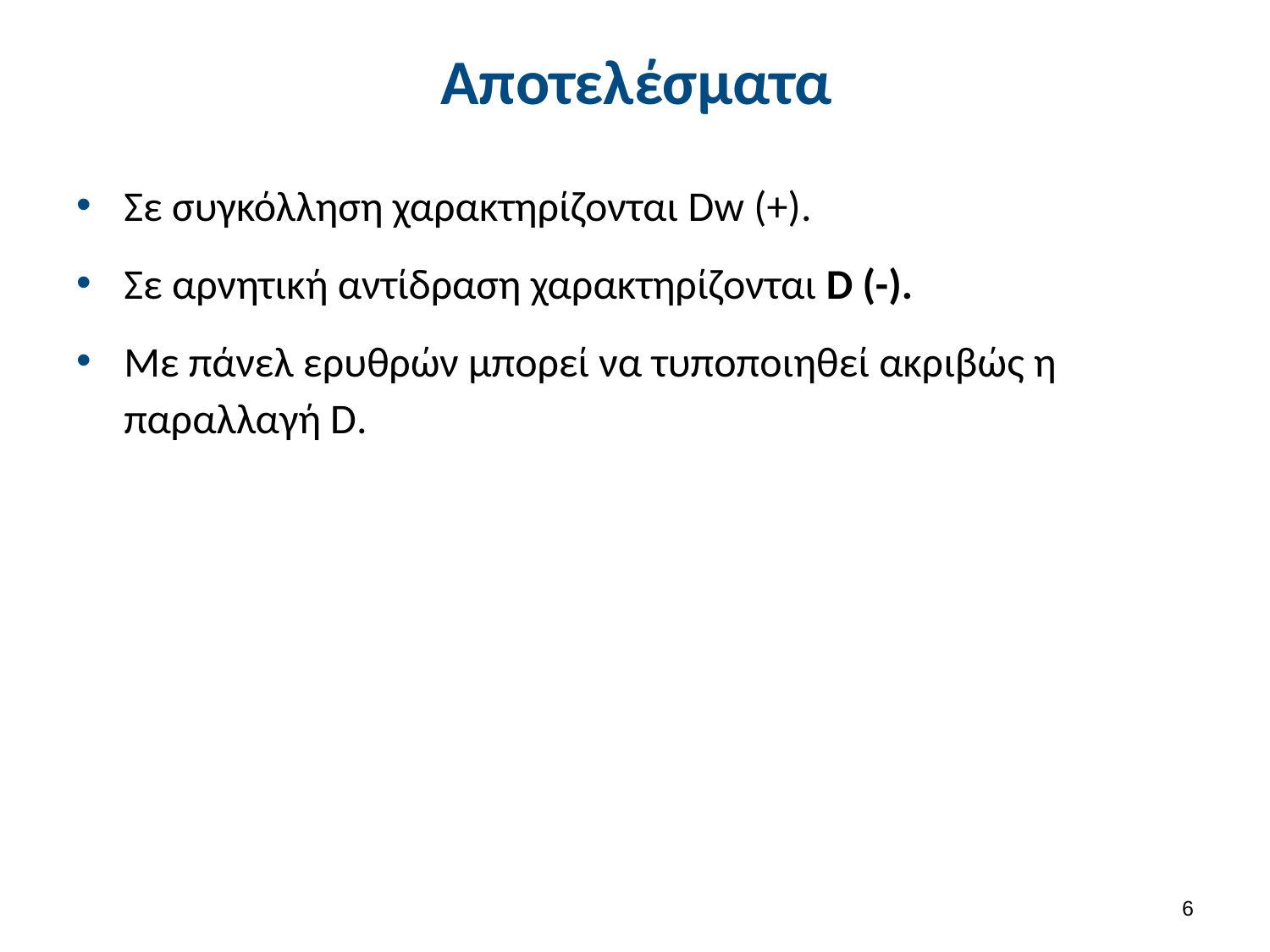

# Αποτελέσματα
Σε συγκόλληση χαρακτηρίζονται Dw (+).
Σε αρνητική αντίδραση χαρακτηρίζονται D (-).
Με πάνελ ερυθρών μπορεί να τυποποιηθεί ακριβώς η παραλλαγή D.
6